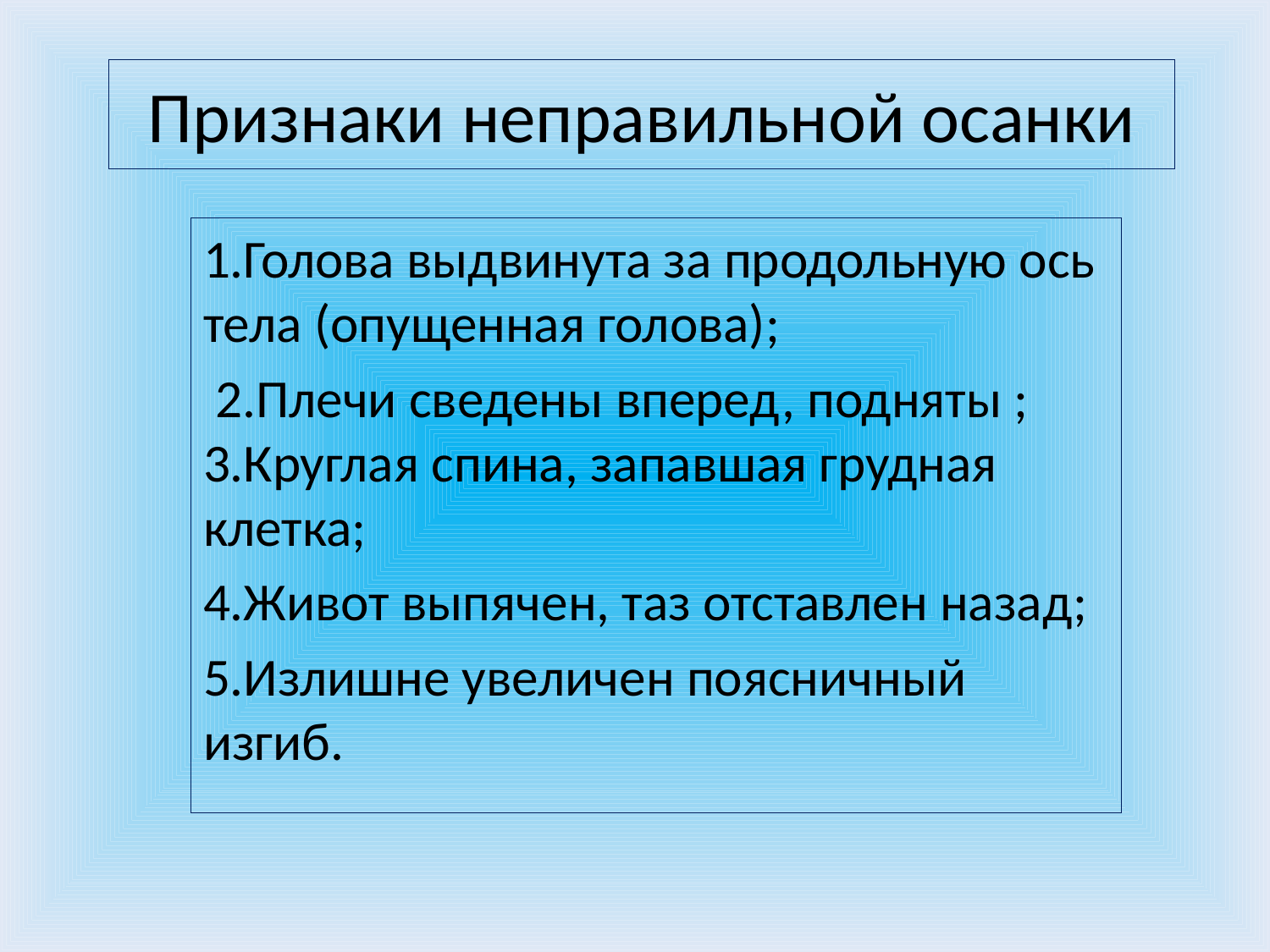

# Признаки неправильной осанки
1.Голова выдвинута за продольную ось тела (опущенная голова);
 2.Плечи сведены вперед, подняты ; 3.Круглая спина, запавшая грудная клетка;
4.Живот выпячен, таз отставлен назад;
5.Излишне увеличен поясничный изгиб.